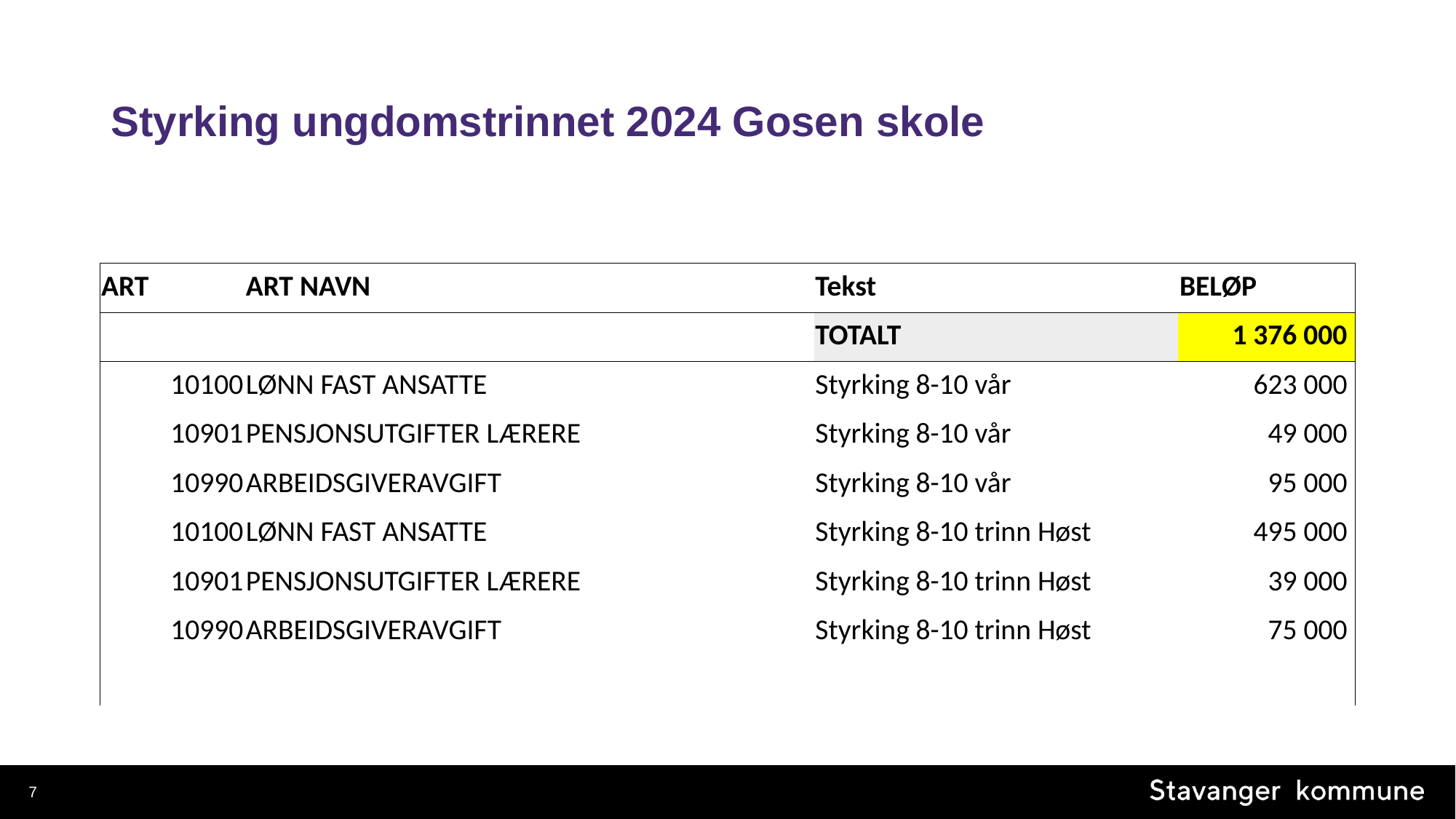

# Styrking ungdomstrinnet 2024 Gosen skole
| ART | ART NAVN | Tekst | BELØP |
| --- | --- | --- | --- |
|  |  | TOTALT | 1 376 000 |
| 10100 | LØNN FAST ANSATTE | Styrking 8-10 vår | 623 000 |
| 10901 | PENSJONSUTGIFTER LÆRERE | Styrking 8-10 vår | 49 000 |
| 10990 | ARBEIDSGIVERAVGIFT | Styrking 8-10 vår | 95 000 |
| 10100 | LØNN FAST ANSATTE | Styrking 8-10 trinn Høst | 495 000 |
| 10901 | PENSJONSUTGIFTER LÆRERE | Styrking 8-10 trinn Høst | 39 000 |
| 10990 | ARBEIDSGIVERAVGIFT | Styrking 8-10 trinn Høst | 75 000 |
|  |  |  |  |
7